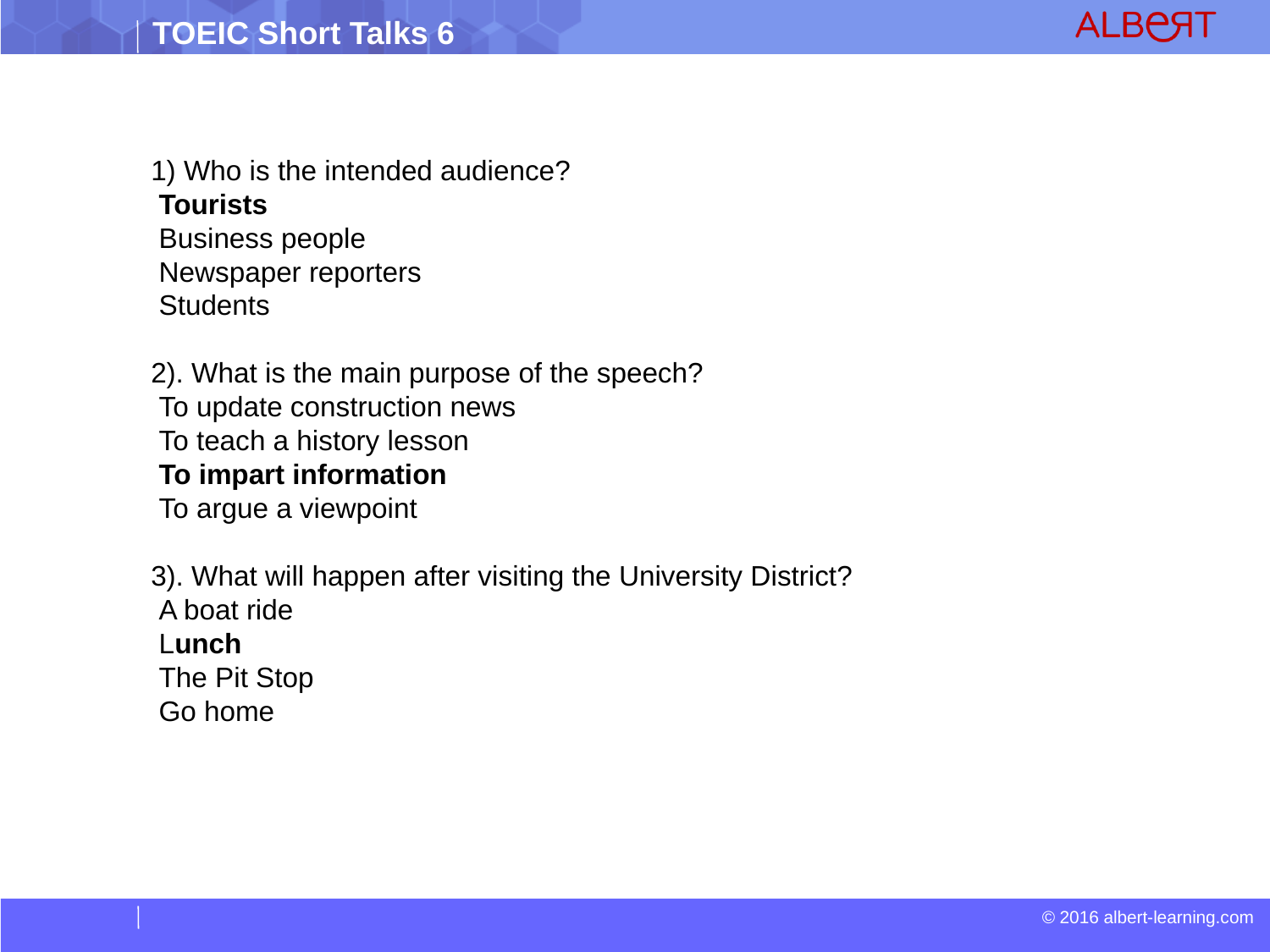

1) Who is the intended audience?
 Tourists
 Business people
 Newspaper reporters
 Students
2). What is the main purpose of the speech?
 To update construction news
 To teach a history lesson
 To impart information
 To argue a viewpoint
3). What will happen after visiting the University District?
 A boat ride
 Lunch
 The Pit Stop
 Go home